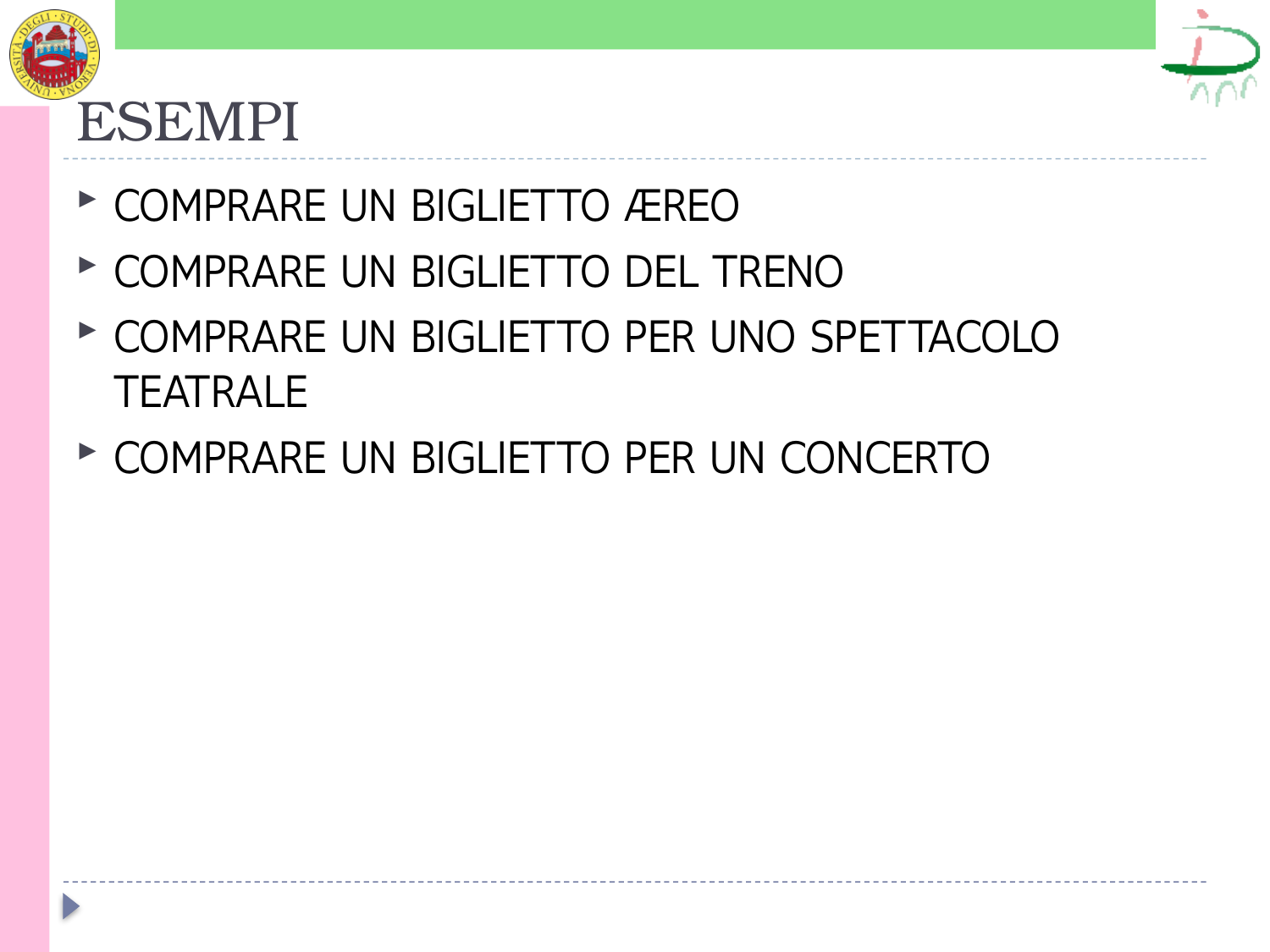

# ESEMPI
COMPRARE UN BIGLIETTO AEREO
COMPRARE UN BIGLIETTO DEL TRENO
COMPRARE UN BIGLIETTO PER UNO SPETTACOLO TEATRALE
COMPRARE UN BIGLIETTO PER UN CONCERTO